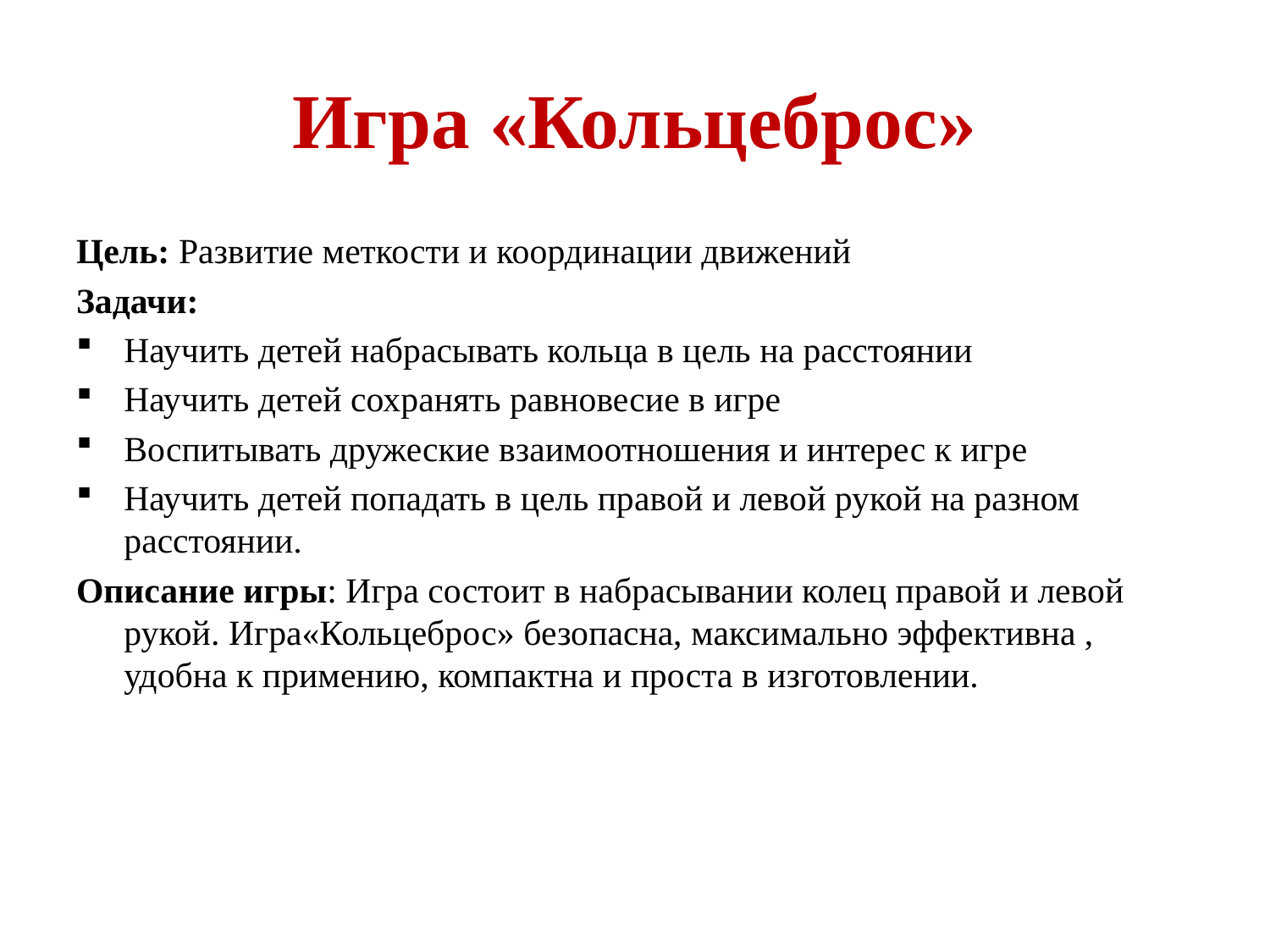

# Игра «Кольцеброс»
Цель: Развитие меткости и координации движений
Задачи:
Научить детей набрасывать кольца в цель на расстоянии
Научить детей сохранять равновесие в игре
Воспитывать дружеские взаимоотношения и интерес к игре
Научить детей попадать в цель правой и левой рукой на разном расстоянии.
Описание игры: Игра состоит в набрасывании колец правой и левой рукой. Игра«Кольцеброс» безопасна, максимально эффективна , удобна к примению, компактна и проста в изготовлении.